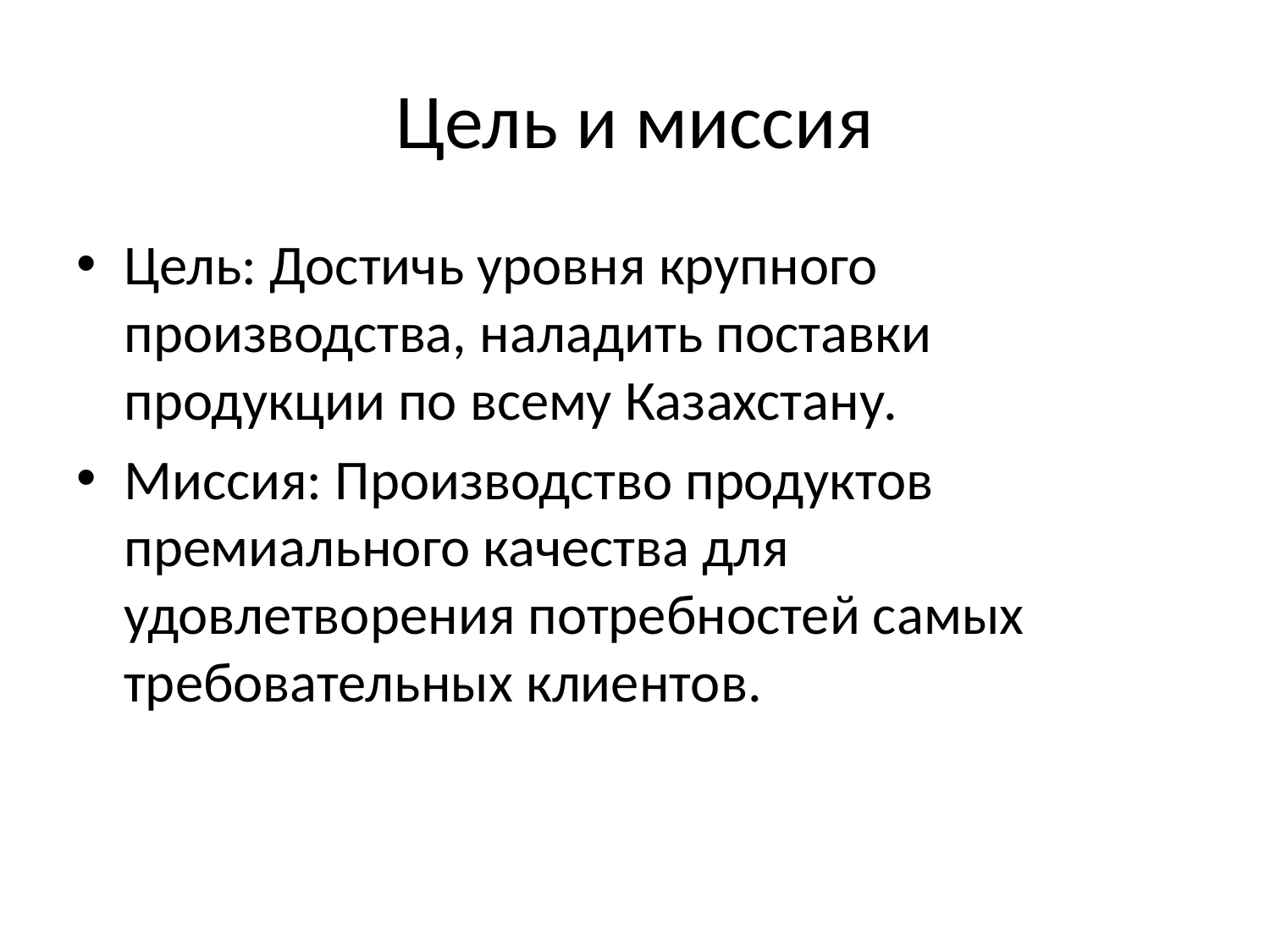

# Цель и миссия
Цель: Достичь уровня крупного производства, наладить поставки продукции по всему Казахстану.
Миссия: Производство продуктов премиального качества для удовлетворения потребностей самых требовательных клиентов.